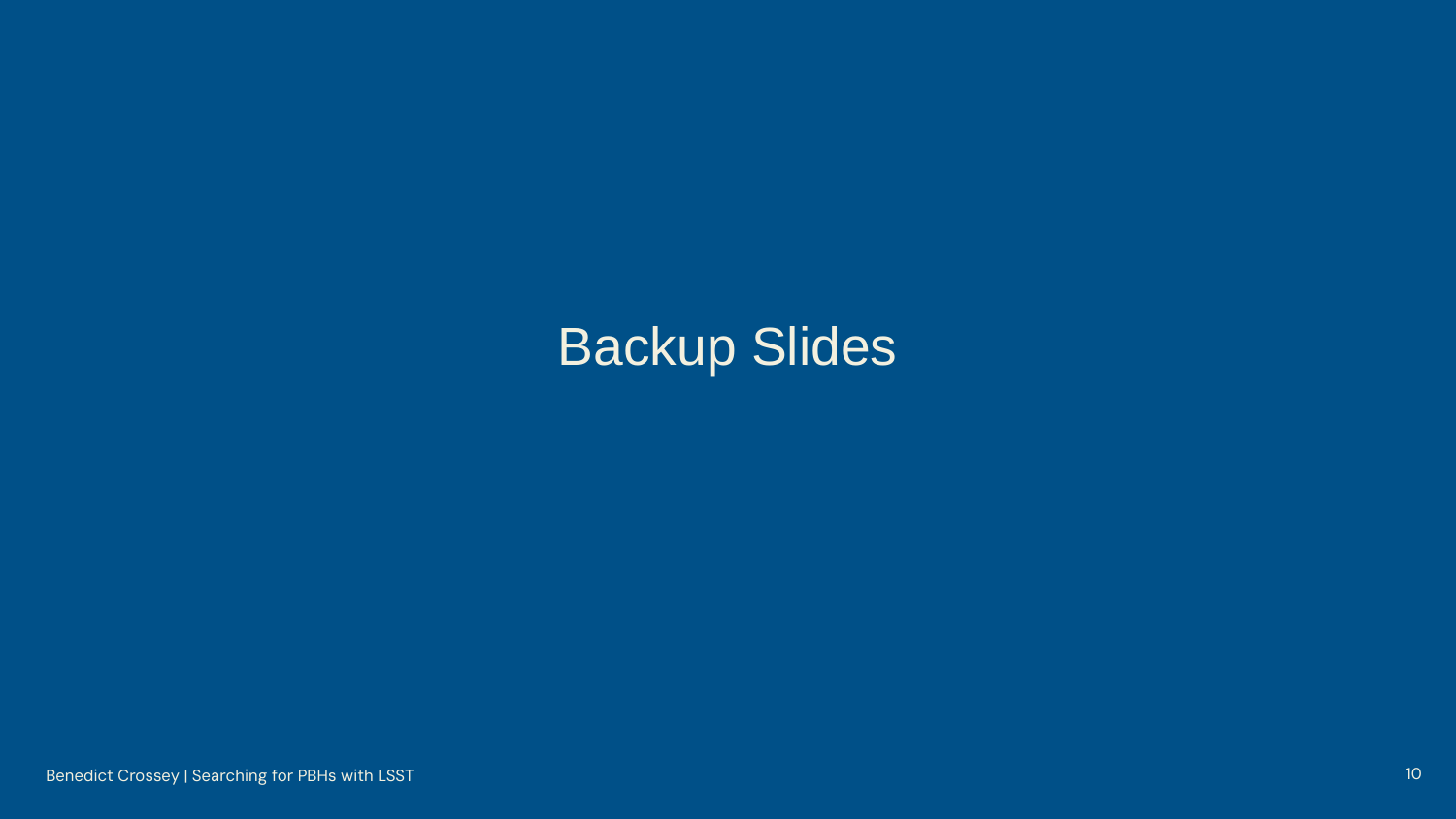

Backup Slides
10
Benedict Crossey | Searching for PBHs with LSST